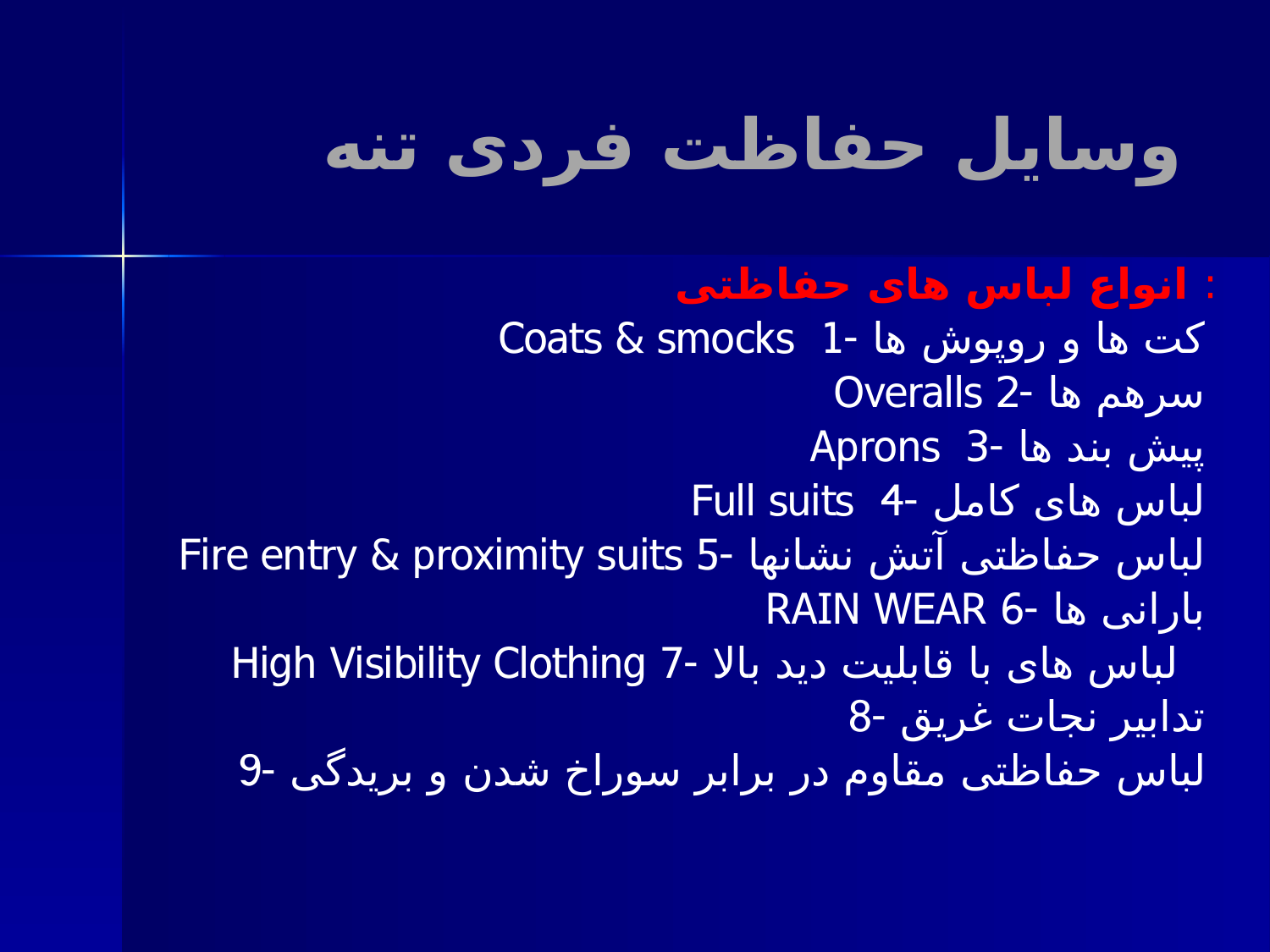

# وسایل حفاظت فردی تنه
انواع لباس های حفاظتی :
Coats & smocks  1- کت ها و روپوش ها
Overalls 2- سرهم ها
Aprons  3- پیش بند ها
Full suits  4- لباس های کامل
Fire entry & proximity suits 5- لباس حفاظتی آتش نشانها
RAIN WEAR 6- بارانی ها
High Visibility Clothing 7- لباس های با قابلیت دید بالا
 8- تدابیر نجات غریق
 9- لباس حفاظتی مقاوم در برابر سوراخ شدن و بریدگی